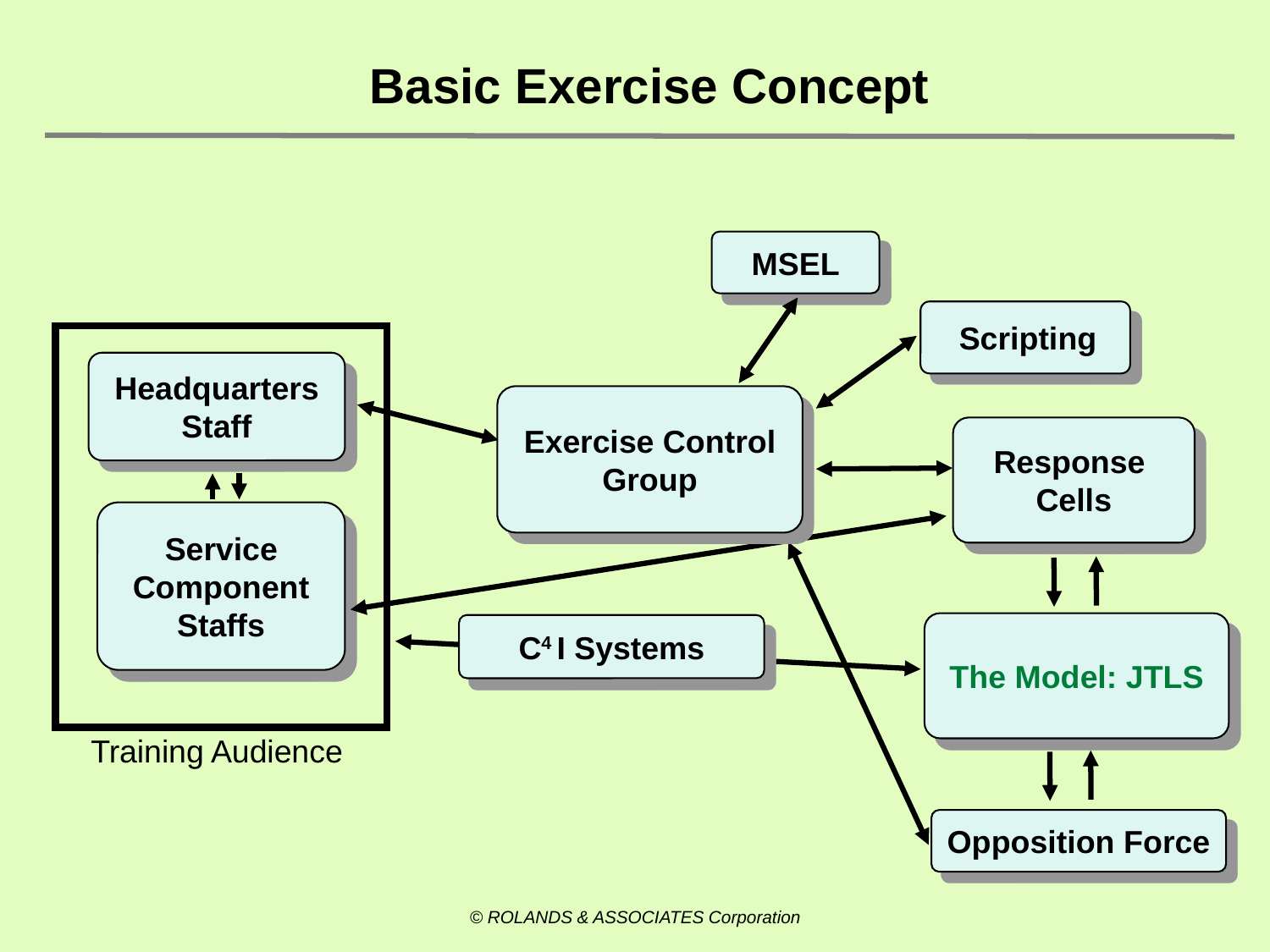

Basic Exercise Concept

MSEL

Scripting

Headquarters
Staff

Service
Component
Staffs
Training Audience

Exercise Control
Group

Response
Cells

The Model: JTLS
C4 I Systems

Opposition Force
© ROLANDS & ASSOCIATES Corporation